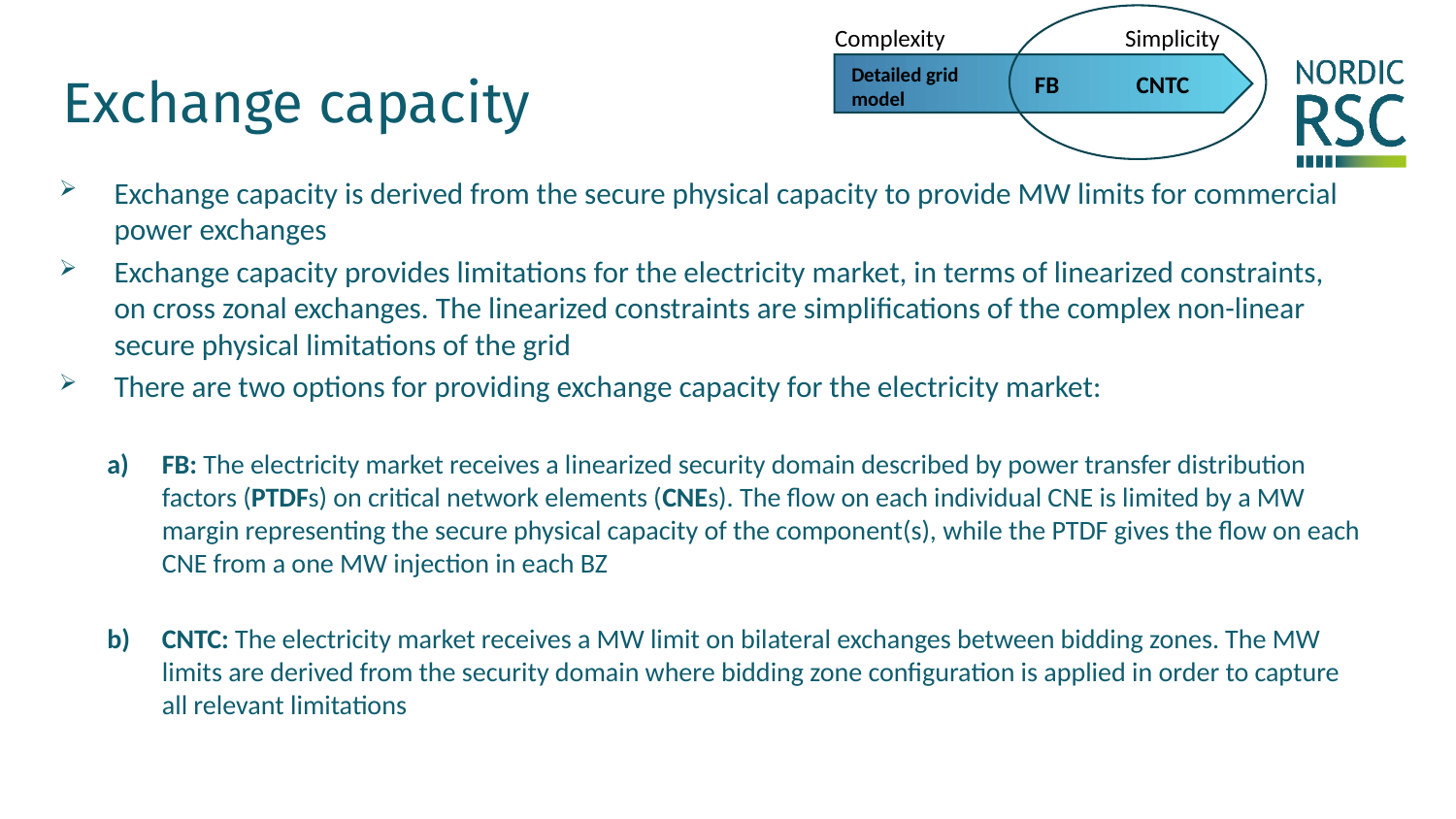

Complexity
Simplicity
Detailed grid model

CNTC
FB
Exchange capacity
Exchange capacity is derived from the secure physical capacity to provide MW limits for commercial power exchanges
Exchange capacity provides limitations for the electricity market, in terms of linearized constraints, on cross zonal exchanges. The linearized constraints are simplifications of the complex non-linear secure physical limitations of the grid
There are two options for providing exchange capacity for the electricity market:

FB: The electricity market receives a linearized security domain described by power transfer distribution factors (PTDFs) on critical network elements (CNEs). The flow on each individual CNE is limited by a MW margin representing the secure physical capacity of the component(s), while the PTDF gives the flow on each CNE from a one MW injection in each BZ

CNTC: The electricity market receives a MW limit on bilateral exchanges between bidding zones. The MW limits are derived from the security domain where bidding zone configuration is applied in order to capture all relevant limitations